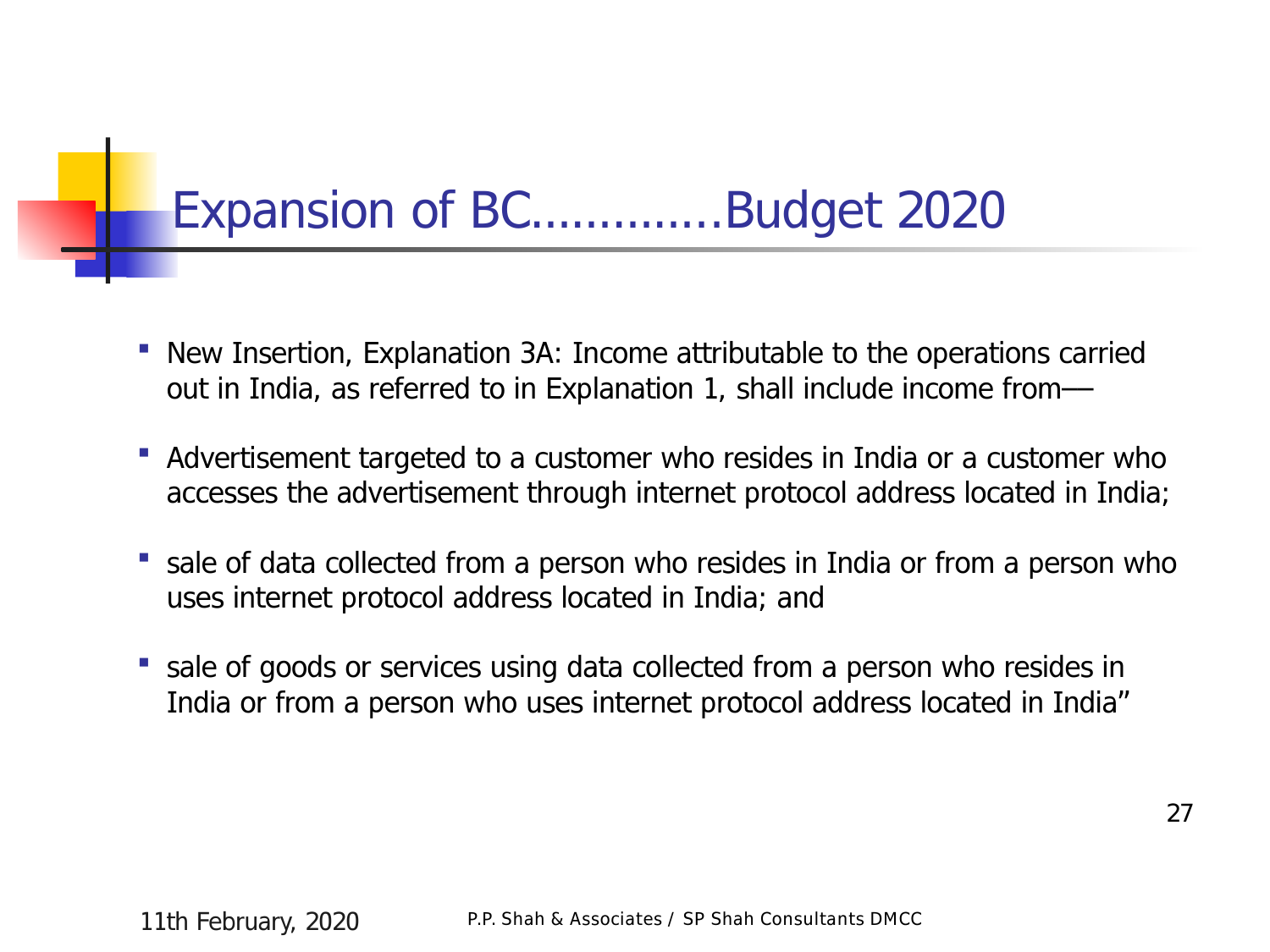

# Expansion of BC…………..Budget 2020
New Insertion, Explanation 3A: Income attributable to the operations carried out in India, as referred to in Explanation 1, shall include income from––

Advertisement targeted to a customer who resides in India or a customer who accesses the advertisement through internet protocol address located in India;

sale of data collected from a person who resides in India or from a person who uses internet protocol address located in India; and

sale of goods or services using data collected from a person who resides in India or from a person who uses internet protocol address located in India”
27
11th February, 2020
P.P. Shah & Associates / SP Shah Consultants DMCC